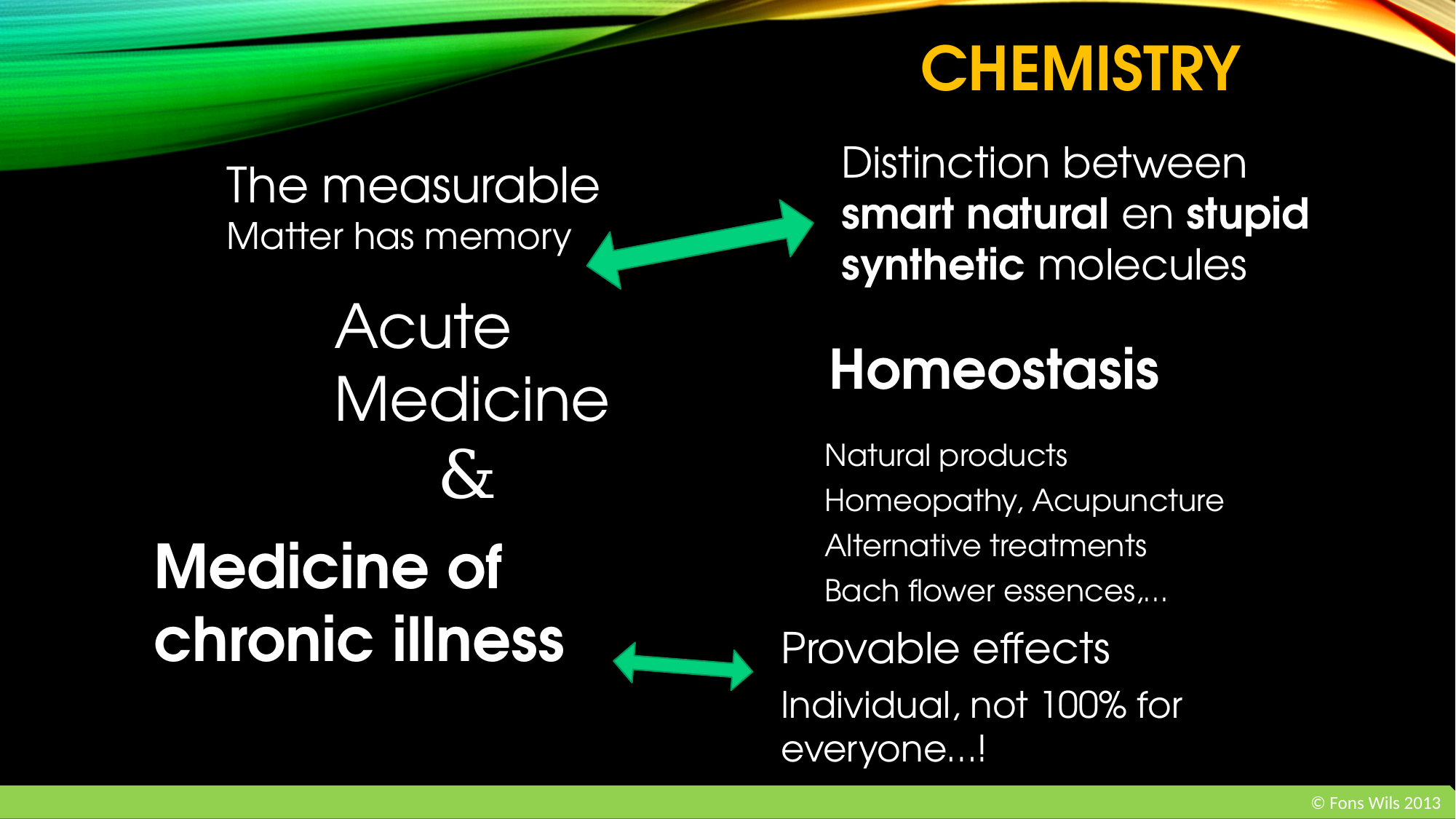

# CHEMISTRY
Distinction between smart natural en stupid synthetic molecules
The measurable
Matter has memory

Acute
Medicine
Homeostasis
&
Natural products
Homeopathy, Acupuncture
Alternative treatments
Bach flower essences,…

Medicine of
chronic illness
Provable effects

Individual, not 100% for everyone…!